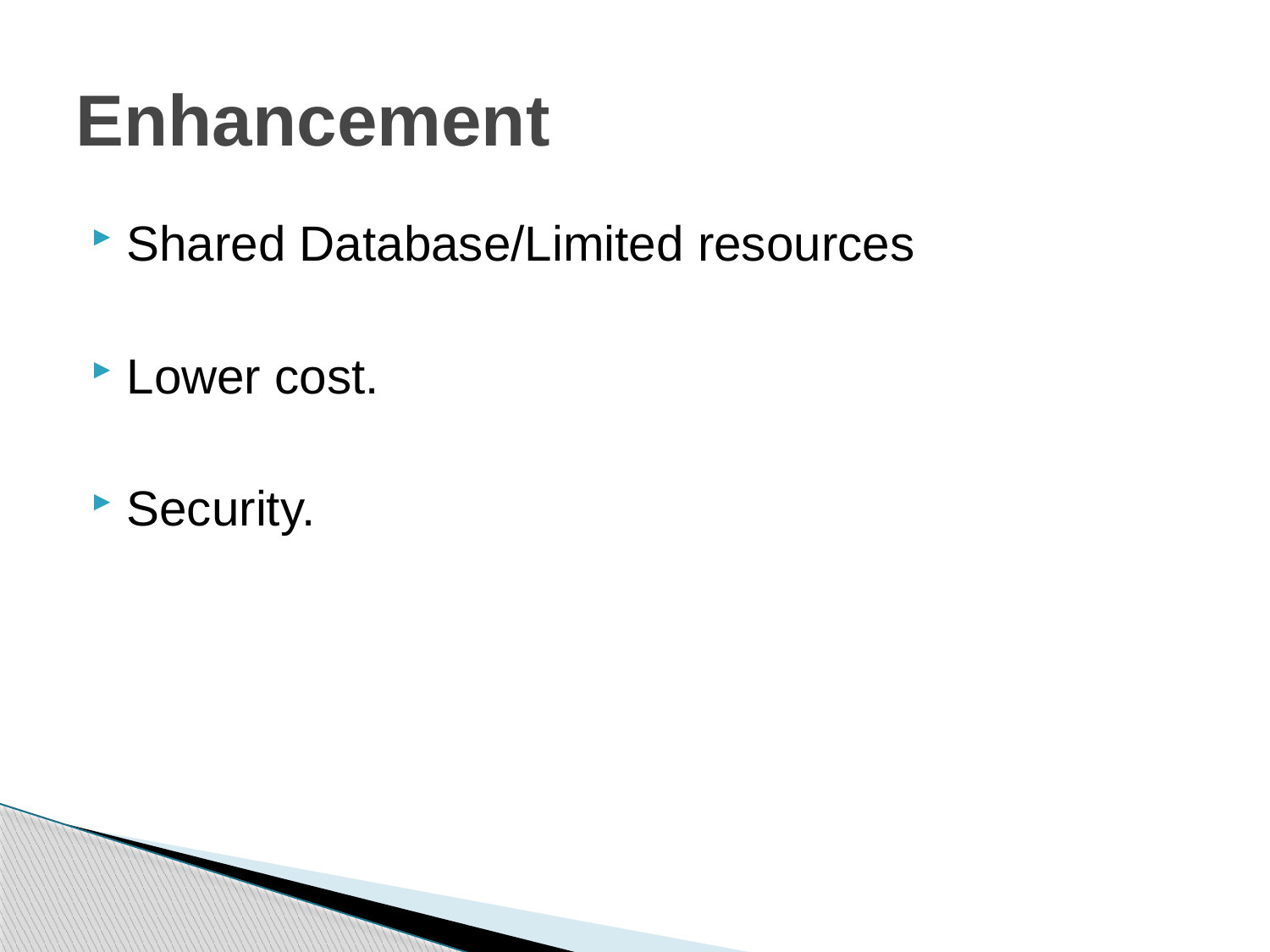

# Enhancement
Shared Database/Limited resources

Lower cost.

Security.